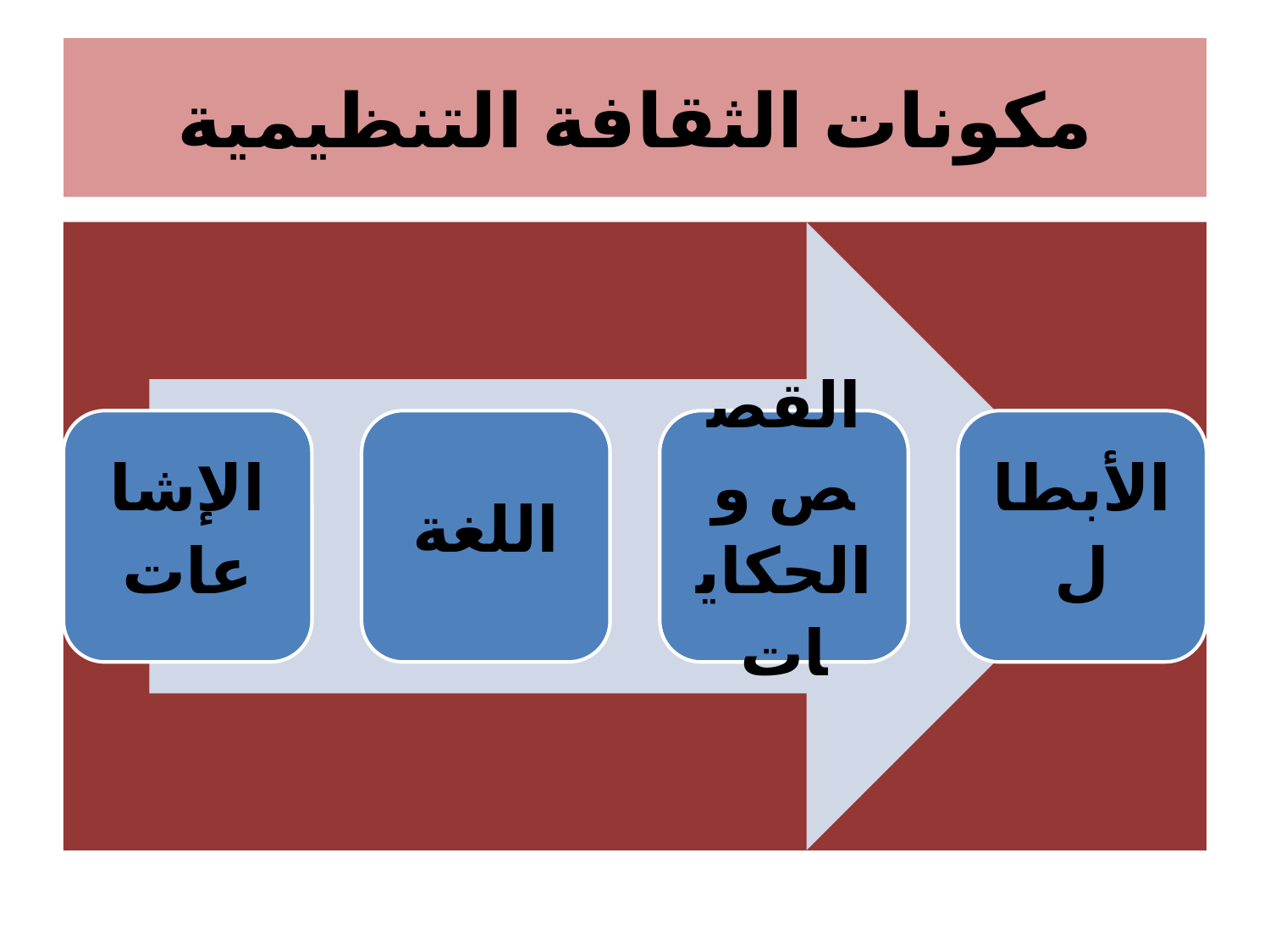

# مكونات الثقافة التنظيمية
اللغة
القصص و الحكايات